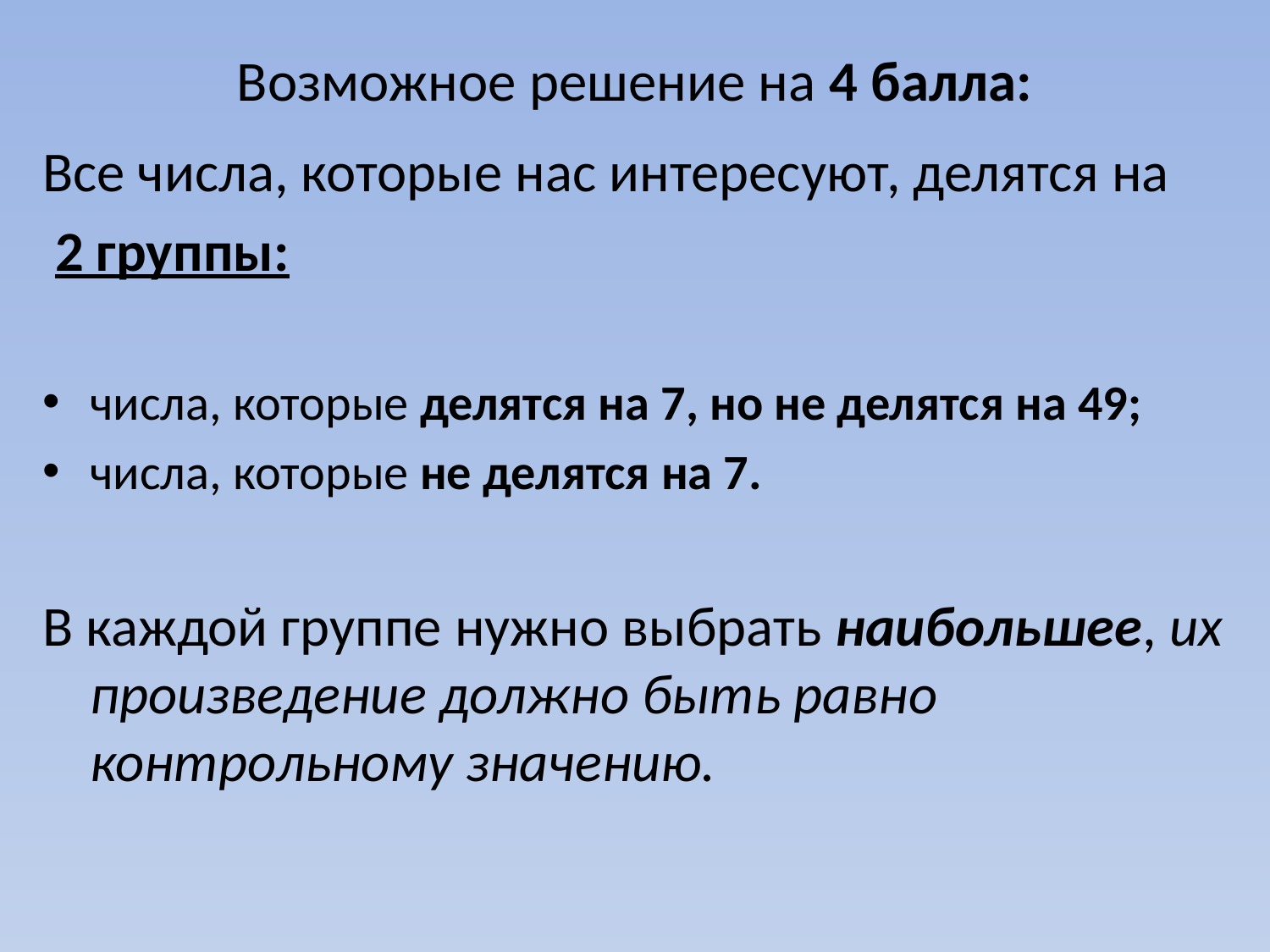

# Возможное решение на 4 балла:
Все числа, которые нас интересуют, делятся на
 2 группы:

числа, которые делятся на 7, но не делятся на 49;
числа, которые не делятся на 7.

В каждой группе нужно выбрать наибольшее, их произведение должно быть равно контрольному значению.